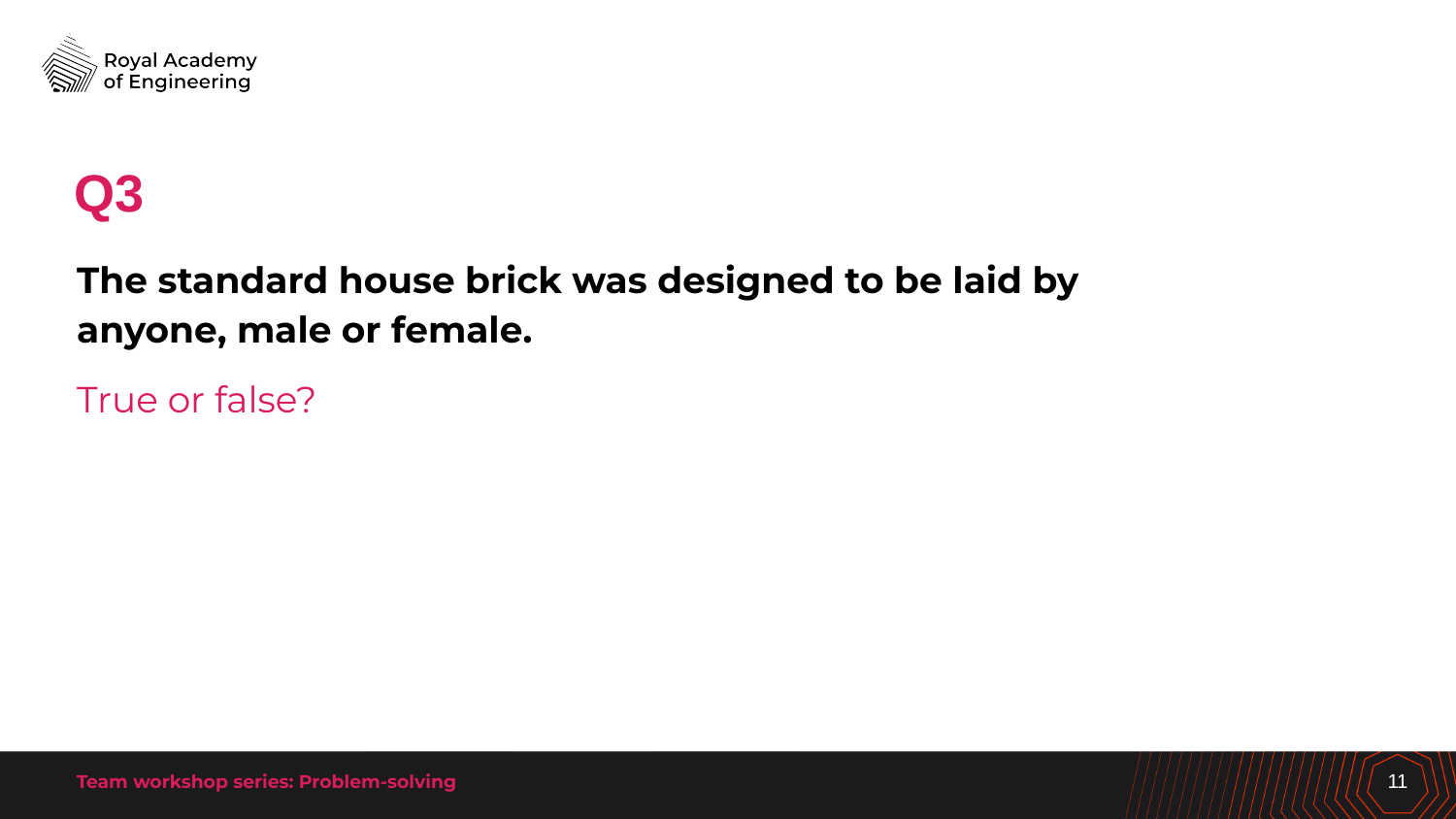

# Q3
The standard house brick was designed to be laid by anyone, male or female.
True or false?
Team workshop series: Problem-solving
11